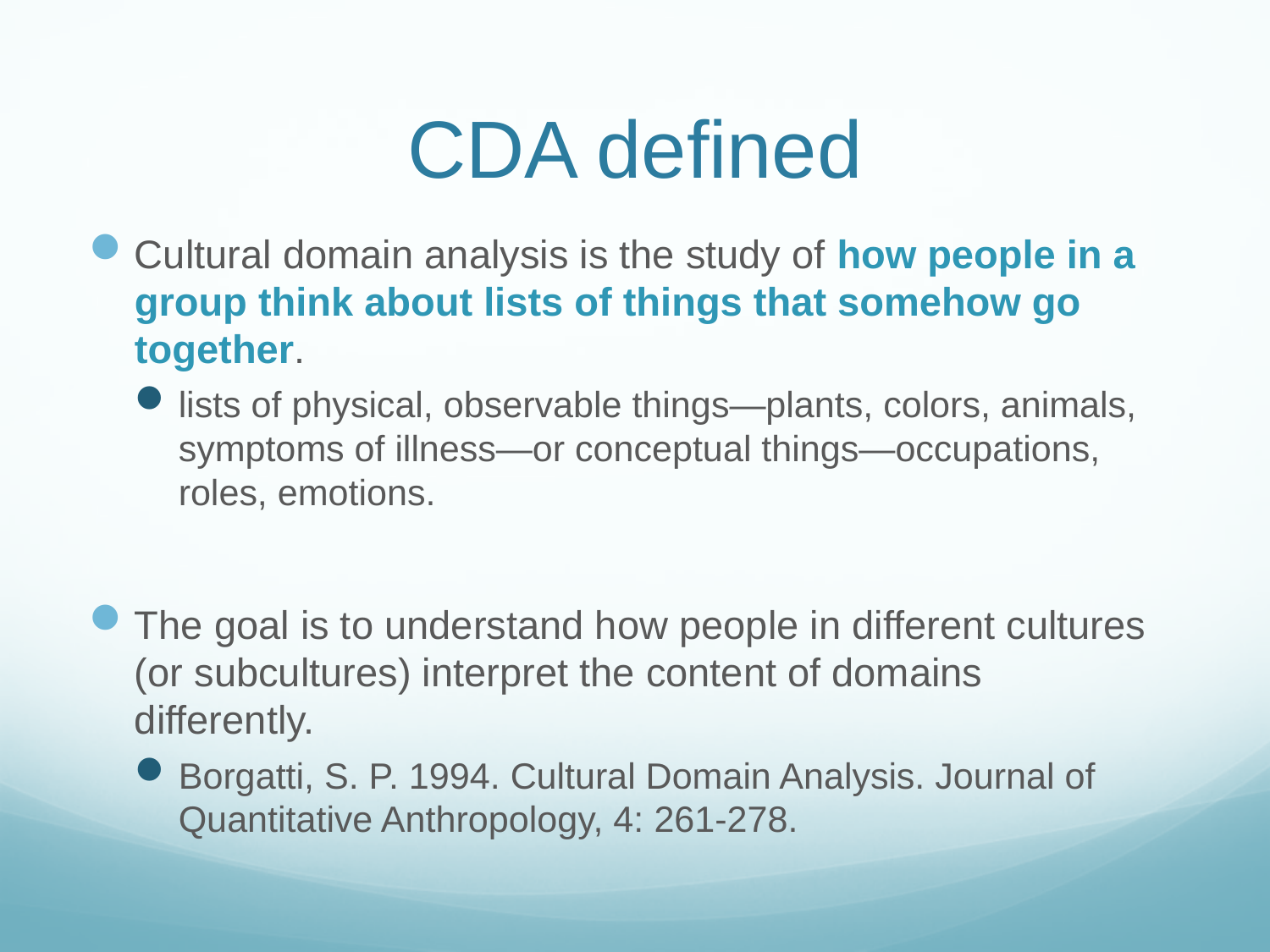

# CDA defined
Cultural domain analysis is the study of how people in a group think about lists of things that somehow go together.
lists of physical, observable things—plants, colors, animals, symptoms of illness—or conceptual things—occupations, roles, emotions.

The goal is to understand how people in different cultures (or subcultures) interpret the content of domains differently.
Borgatti, S. P. 1994. Cultural Domain Analysis. Journal of Quantitative Anthropology, 4: 261-278.